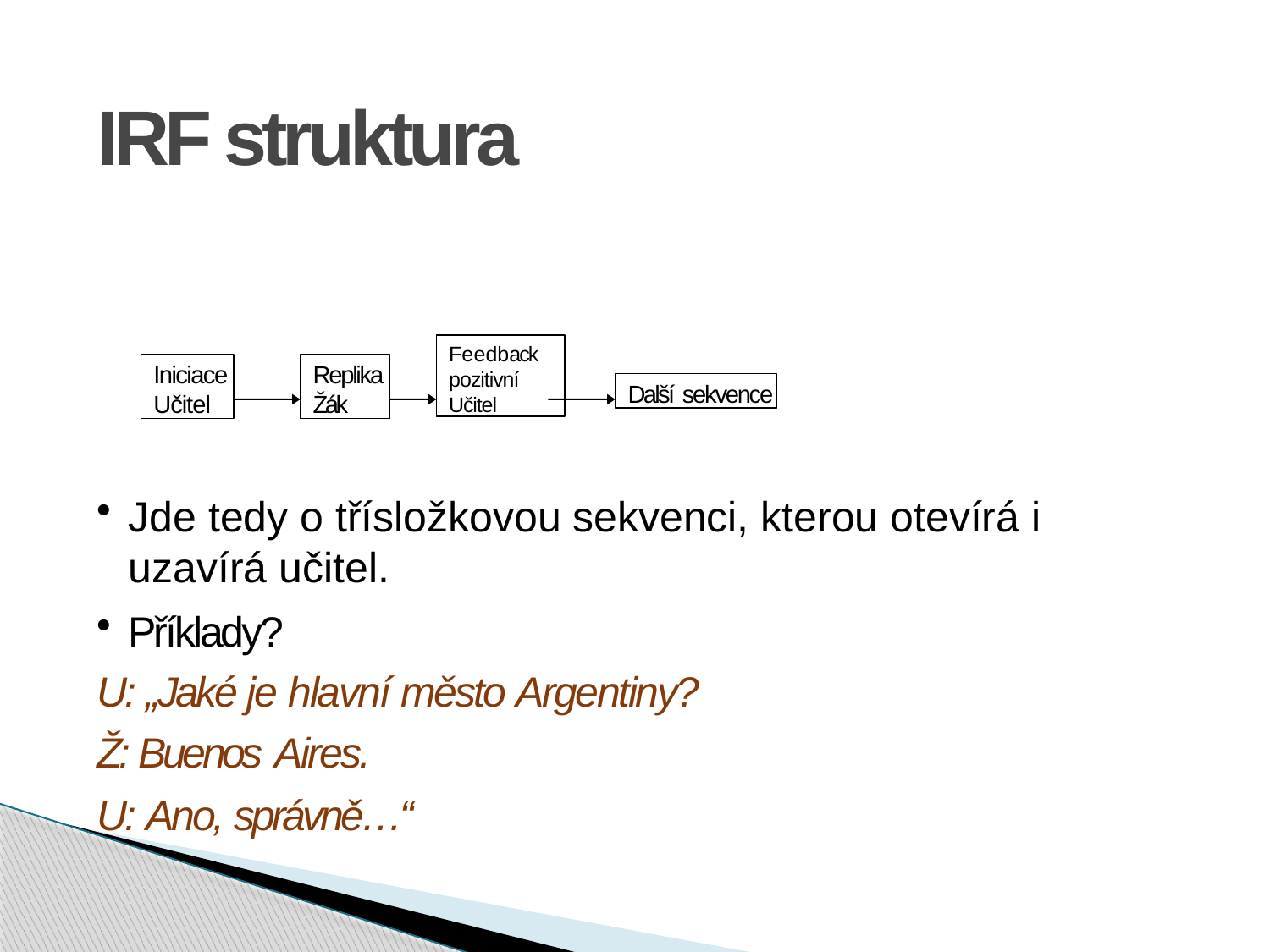

# IRF struktura
Feedback  pozitivní  Učitel
Iniciace
Učitel
Replika
Žák
Další sekvence

Jde tedy o třísložkovou sekvenci, kterou otevírá i uzavírá učitel.
Příklady?
U: „Jaké je hlavní město Argentiny?
Ž: Buenos Aires.
U: Ano, správně…“